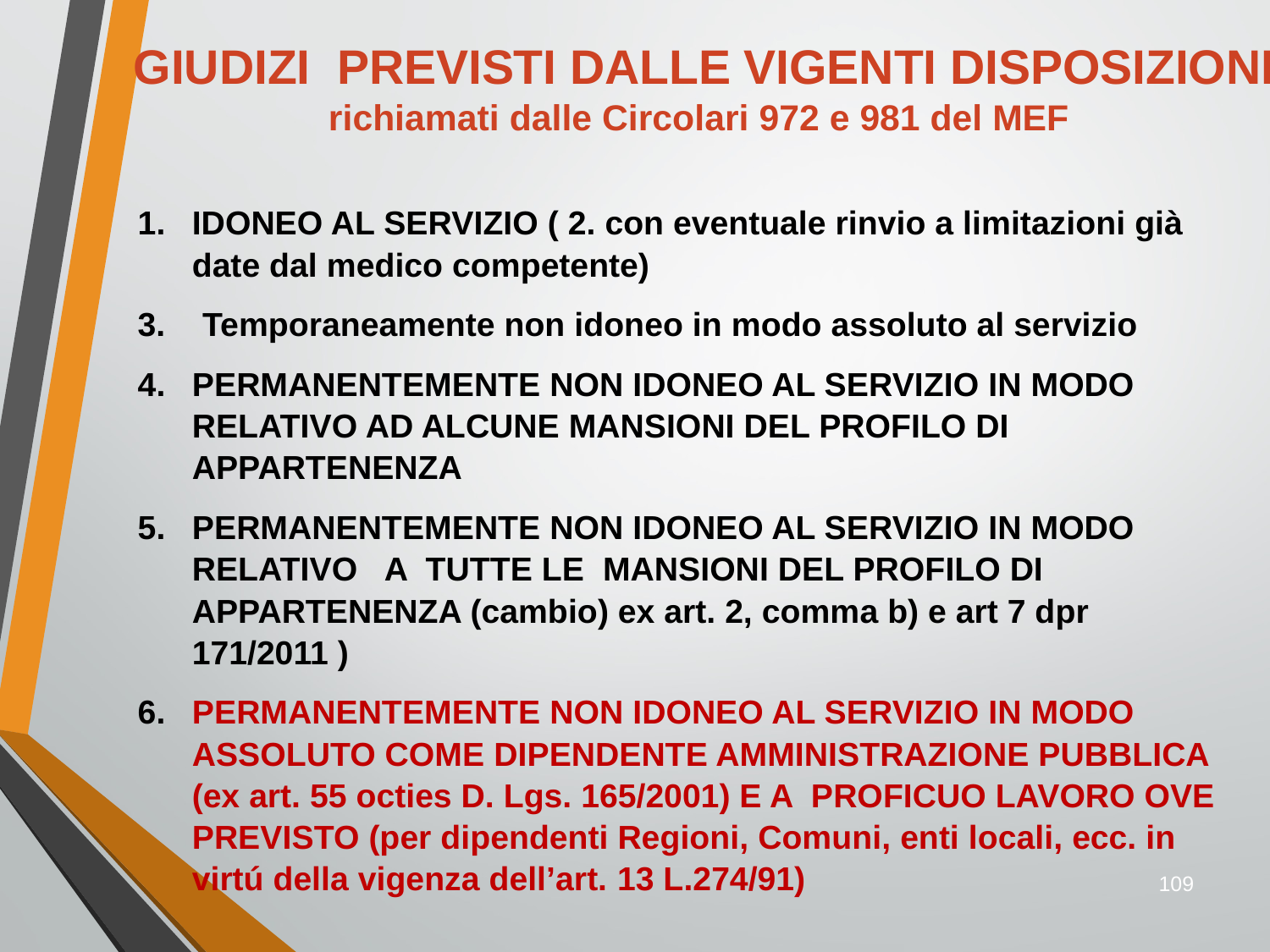

GIUDIZI  PREVISTI DALLE VIGENTI DISPOSIZIONI
richiamati dalle Circolari 972 e 981 del MEF
IDONEO AL SERVIZIO ( 2. con eventuale rinvio a limitazioni già date dal medico competente)
3.    Temporaneamente non idoneo in modo assoluto al servizio
PERMANENTEMENTE NON IDONEO AL SERVIZIO IN MODO  RELATIVO AD ALCUNE MANSIONI DEL PROFILO DI APPARTENENZA
PERMANENTEMENTE NON IDONEO AL SERVIZIO IN MODO  RELATIVO   A  TUTTE LE  MANSIONI DEL PROFILO DI APPARTENENZA (cambio) ex art. 2, comma b) e art 7 dpr 171/2011 )
PERMANENTEMENTE NON IDONEO AL SERVIZIO IN MODO  ASSOLUTO COME DIPENDENTE AMMINISTRAZIONE PUBBLICA (ex art. 55 octies D. Lgs. 165/2001) E A  PROFICUO LAVORO OVE PREVISTO (per dipendenti Regioni, Comuni, enti locali, ecc. in virtú della vigenza dell’art. 13 L.274/91)
109